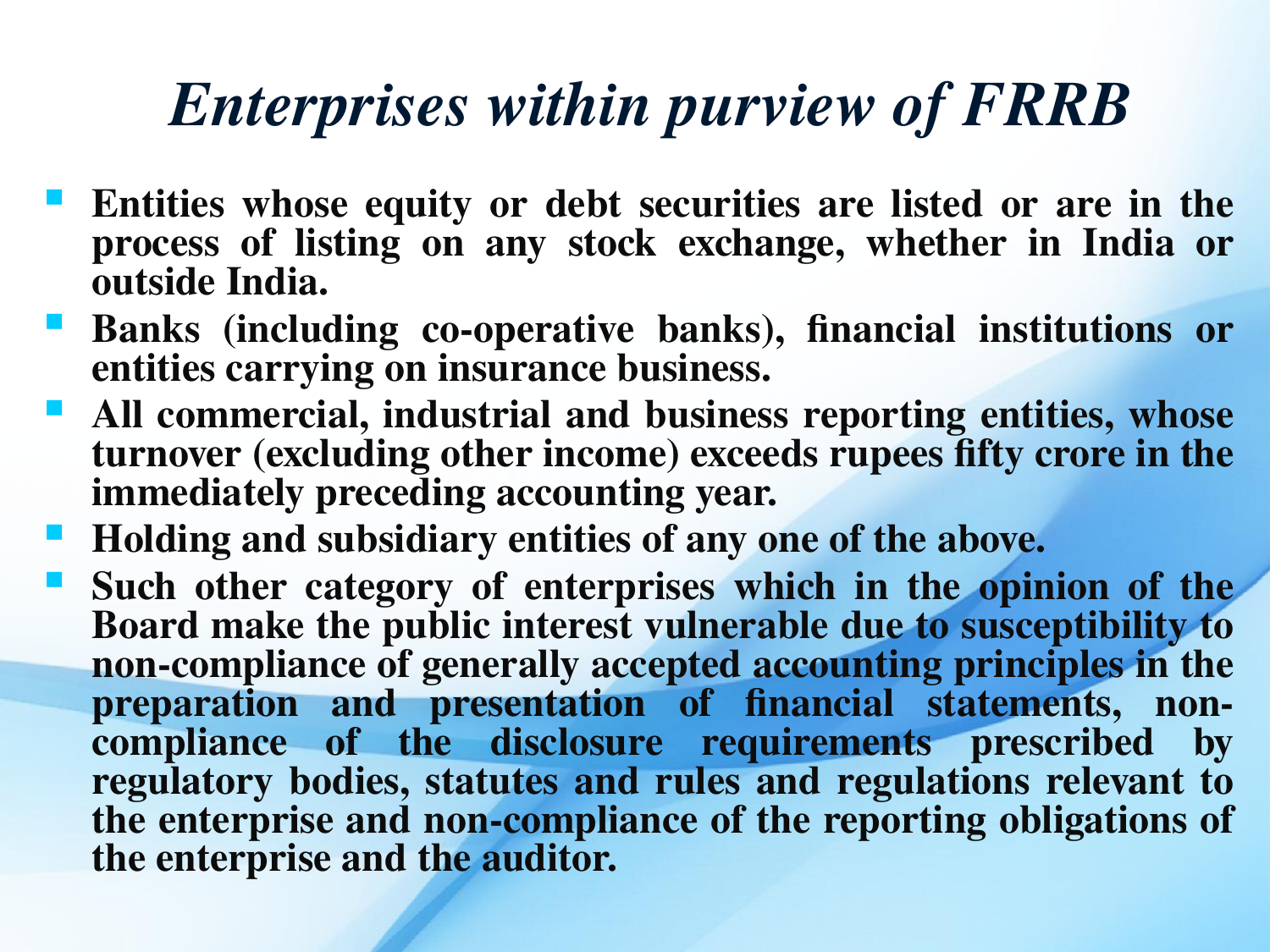

# Enterprises within purview of FRRB
Entities whose equity or debt securities are listed or are in the process of listing on any stock exchange, whether in India or outside India.
Banks (including co-operative banks), financial institutions or entities carrying on insurance business.
All commercial, industrial and business reporting entities, whose turnover (excluding other income) exceeds rupees fifty crore in the immediately preceding accounting year.
Holding and subsidiary entities of any one of the above.
Such other category of enterprises which in the opinion of the Board make the public interest vulnerable due to susceptibility to non-compliance of generally accepted accounting principles in the preparation and presentation of financial statements, non-compliance of the disclosure requirements prescribed by regulatory bodies, statutes and rules and regulations relevant to the enterprise and non-compliance of the reporting obligations of the enterprise and the auditor.